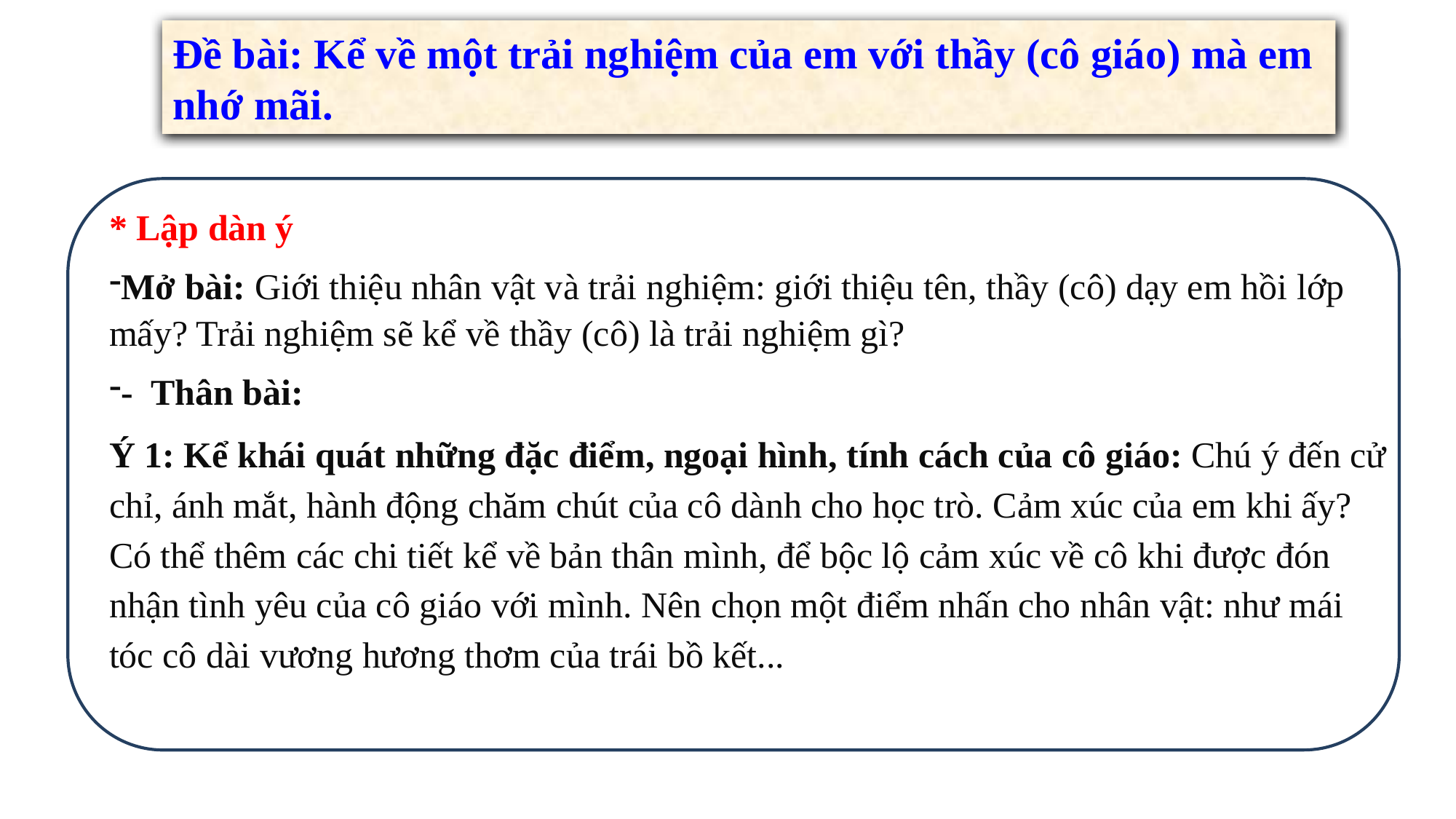

Đề bài: Kể về một trải nghiệm của em với thầy (cô giáo) mà em nhớ mãi.

* Lập dàn ý
Mở bài: Giới thiệu nhân vật và trải nghiệm: giới thiệu tên, thầy (cô) dạy em hồi lớp mấy? Trải nghiệm sẽ kể về thầy (cô) là trải nghiệm gì?
-  Thân bài:
Ý 1: Kể khái quát những đặc điểm, ngoại hình, tính cách của cô giáo: Chú ý đến cử chỉ, ánh mắt, hành động chăm chút của cô dành cho học trò. Cảm xúc của em khi ấy? Có thể thêm các chi tiết kể về bản thân mình, để bộc lộ cảm xúc về cô khi được đón nhận tình yêu của cô giáo với mình. Nên chọn một điểm nhấn cho nhân vật: như mái tóc cô dài vương hương thơm của trái bồ kết...